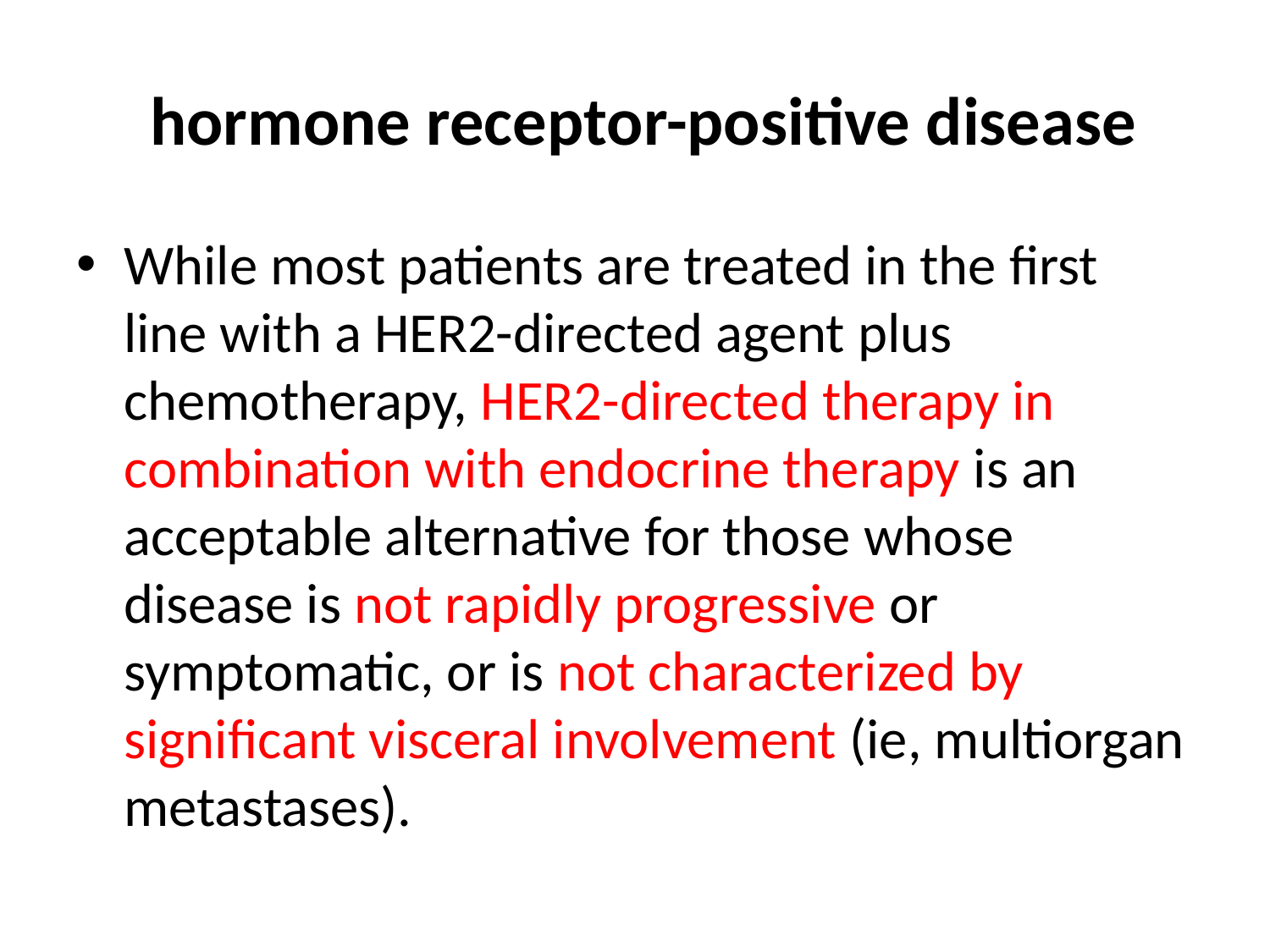

# hormone receptor-positive disease
While most patients are treated in the first line with a HER2-directed agent plus chemotherapy, HER2-directed therapy in combination with endocrine therapy is an acceptable alternative for those whose disease is not rapidly progressive or symptomatic, or is not characterized by significant visceral involvement (ie, multiorgan metastases).